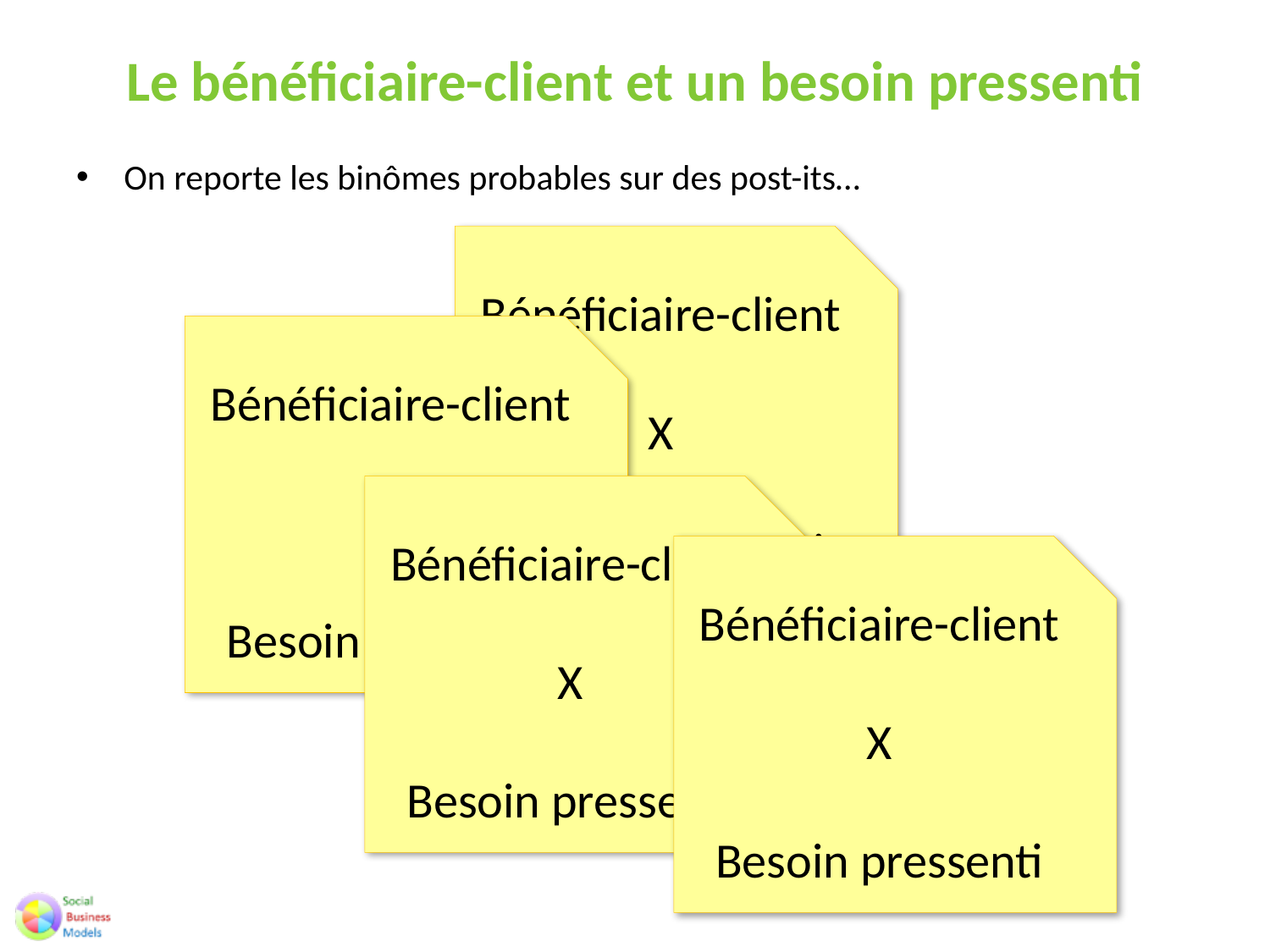

# Le bénéficiaire-client et un besoin pressenti
On reporte les binômes probables sur des post-its…
Bénéficiaire-client

X

Besoin pressenti
Bénéficiaire-client

X

Besoin pressenti
Bénéficiaire-client

X

Besoin pressenti
Bénéficiaire-client

X

Besoin pressenti